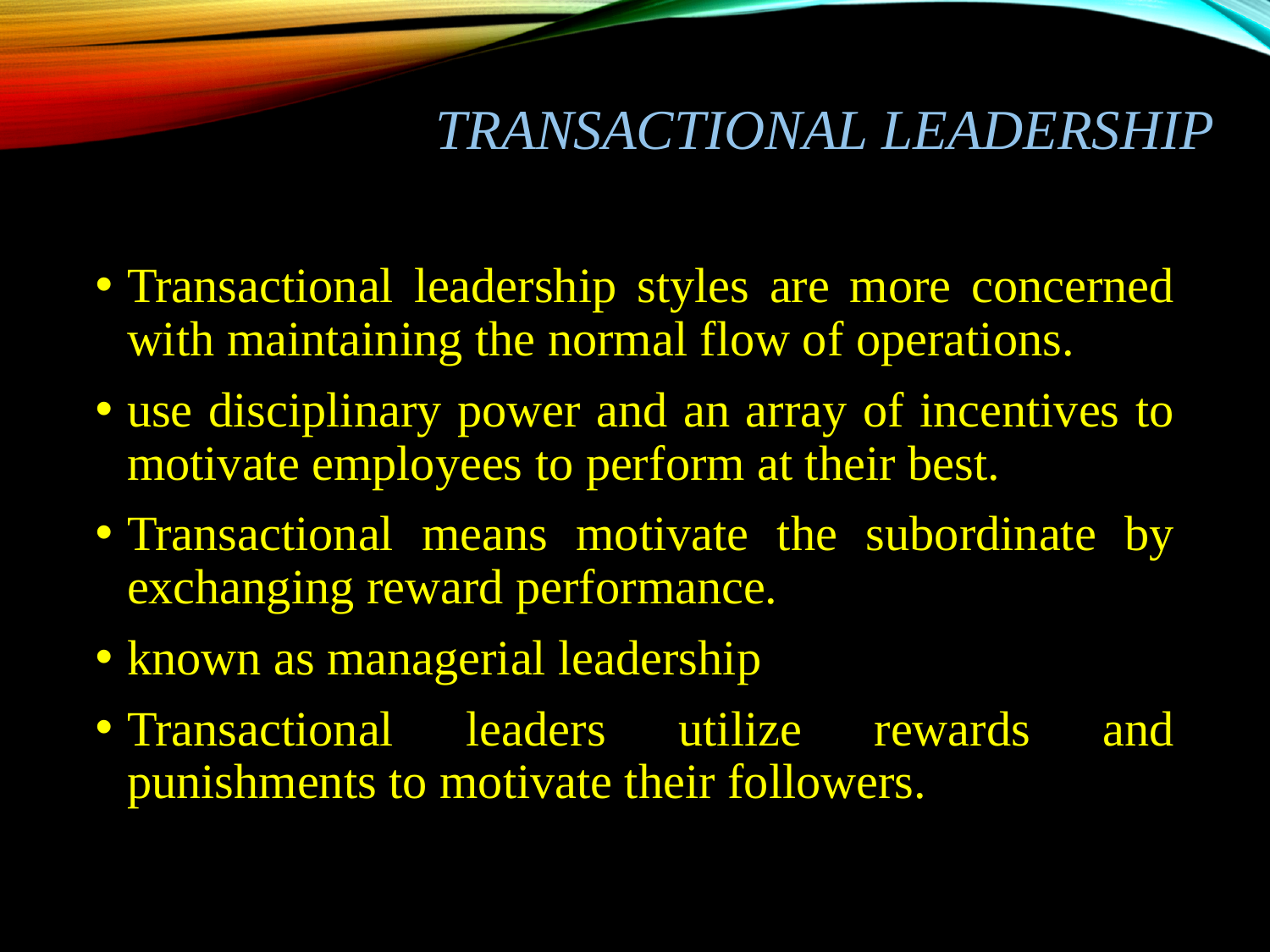

# TRANSACTIONAL LEADERSHIP
Transactional leadership styles are more concerned with maintaining the normal flow of operations.
use disciplinary power and an array of incentives to motivate employees to perform at their best.
Transactional means motivate the subordinate by exchanging reward performance.
known as managerial leadership
Transactional leaders utilize rewards and punishments to motivate their followers.